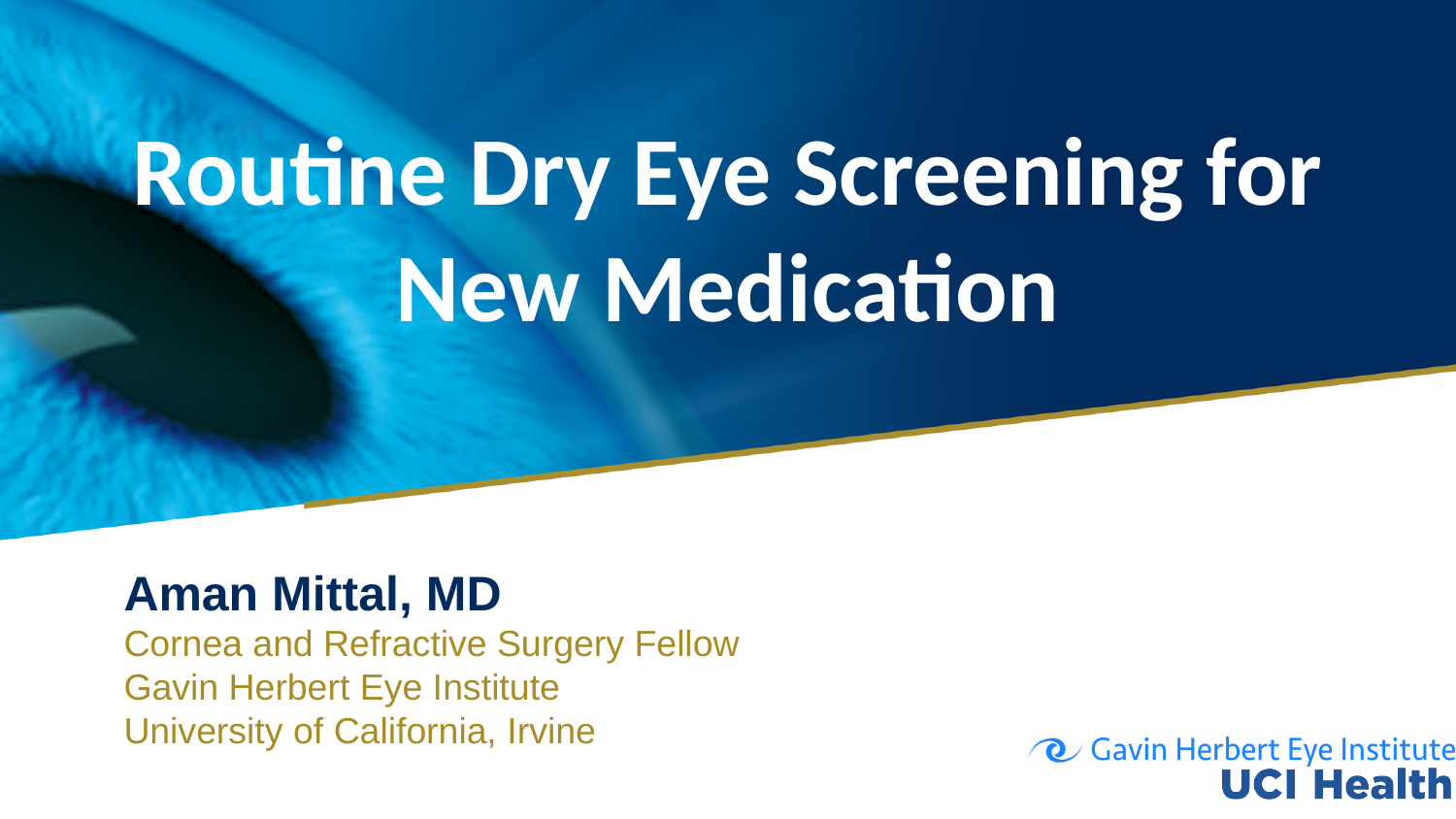

# Routine Dry Eye Screening for New Medication
Aman Mittal, MD
Cornea and Refractive Surgery Fellow
Gavin Herbert Eye Institute
University of California, Irvine